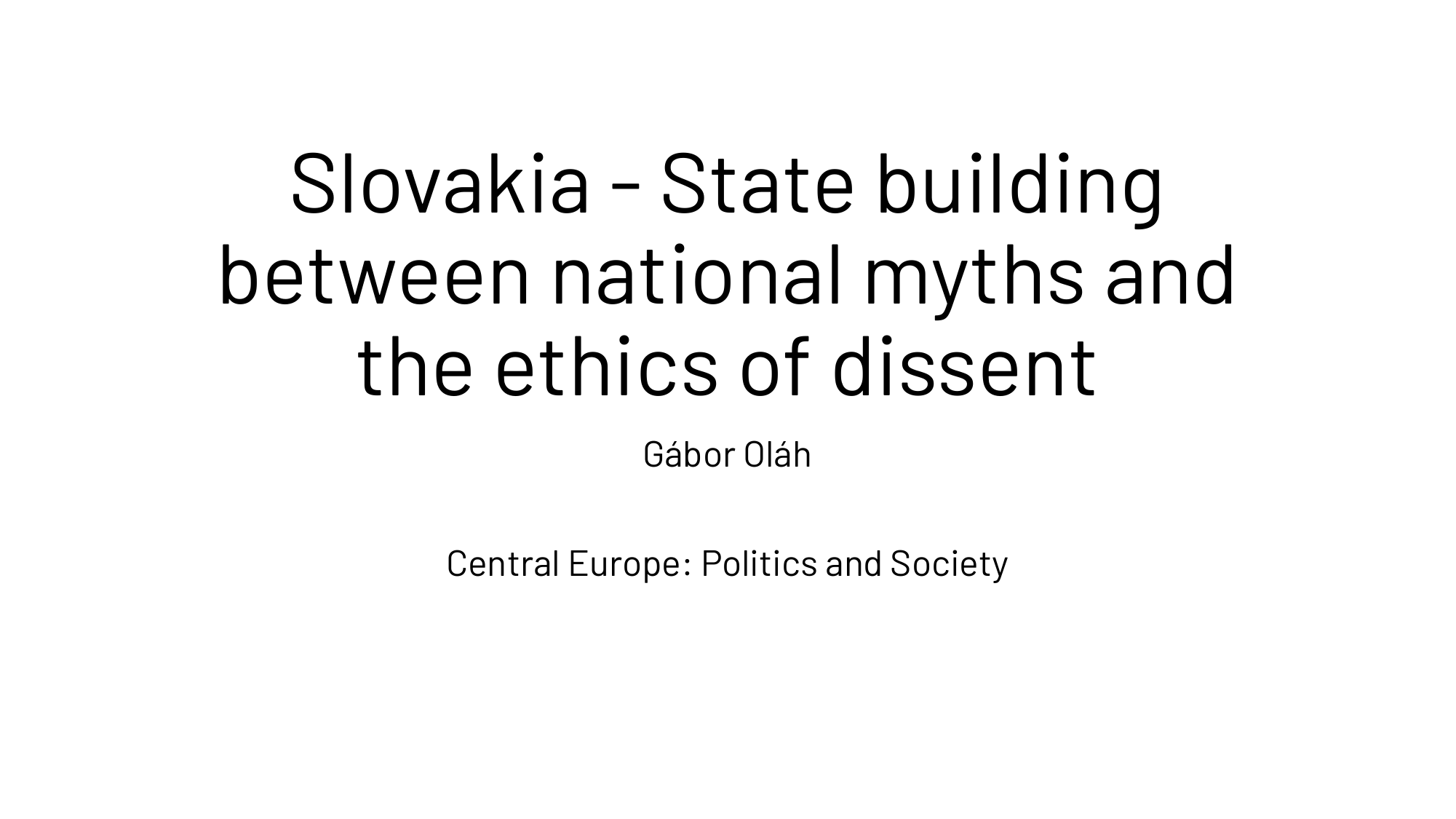

# Slovakia - State building between national myths and the ethics of dissent
Gábor Oláh

Central Europe: Politics and Society